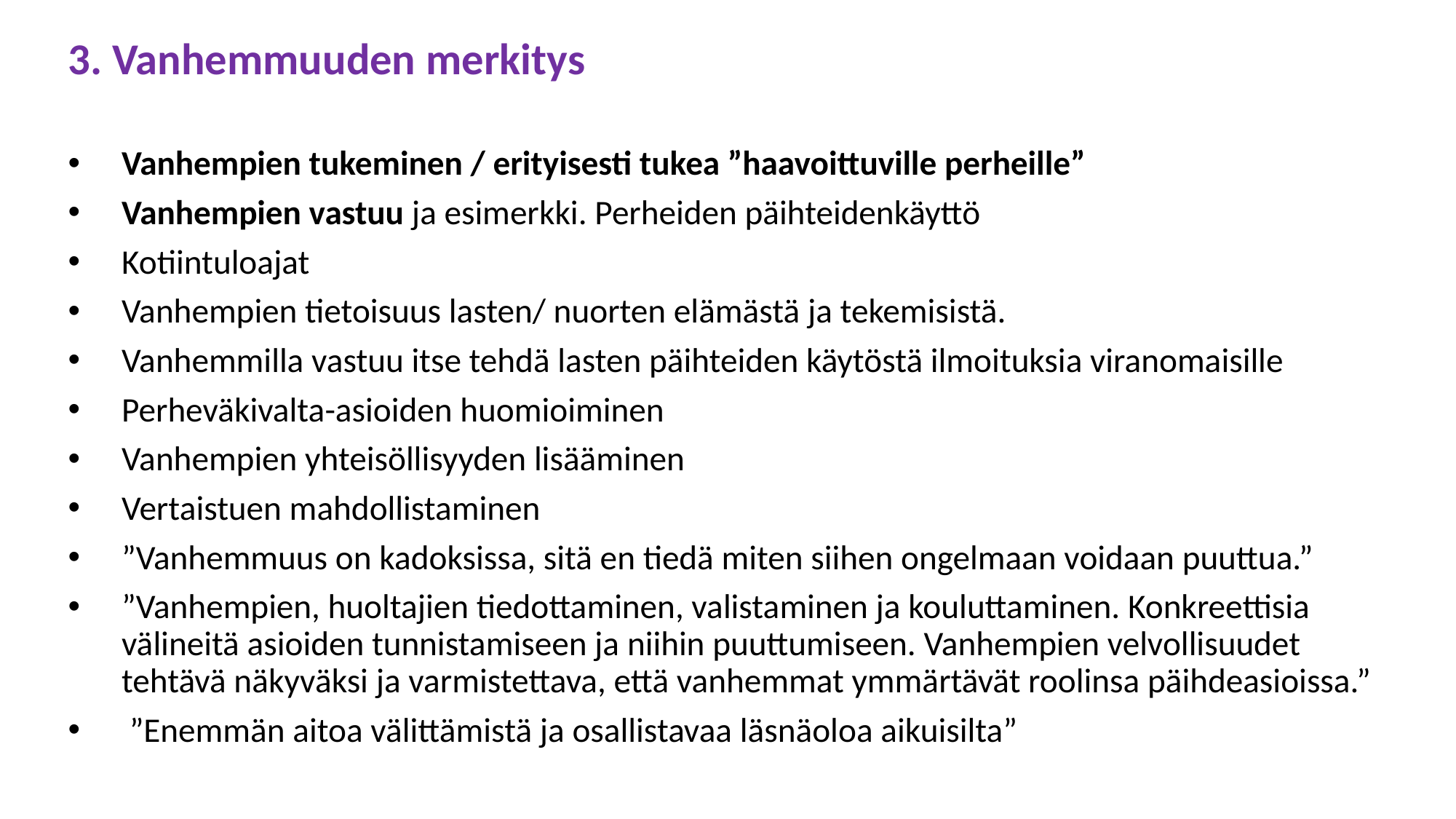

3. Vanhemmuuden merkitys

Vanhempien tukeminen / erityisesti tukea ”haavoittuville perheille”
Vanhempien vastuu ja esimerkki. Perheiden päihteidenkäyttö
Kotiintuloajat
Vanhempien tietoisuus lasten/ nuorten elämästä ja tekemisistä.
Vanhemmilla vastuu itse tehdä lasten päihteiden käytöstä ilmoituksia viranomaisille
Perheväkivalta-asioiden huomioiminen
Vanhempien yhteisöllisyyden lisääminen
Vertaistuen mahdollistaminen
”Vanhemmuus on kadoksissa, sitä en tiedä miten siihen ongelmaan voidaan puuttua.”
”Vanhempien, huoltajien tiedottaminen, valistaminen ja kouluttaminen. Konkreettisia välineitä asioiden tunnistamiseen ja niihin puuttumiseen. Vanhempien velvollisuudet tehtävä näkyväksi ja varmistettava, että vanhemmat ymmärtävät roolinsa päihdeasioissa.”
 ”Enemmän aitoa välittämistä ja osallistavaa läsnäoloa aikuisilta”